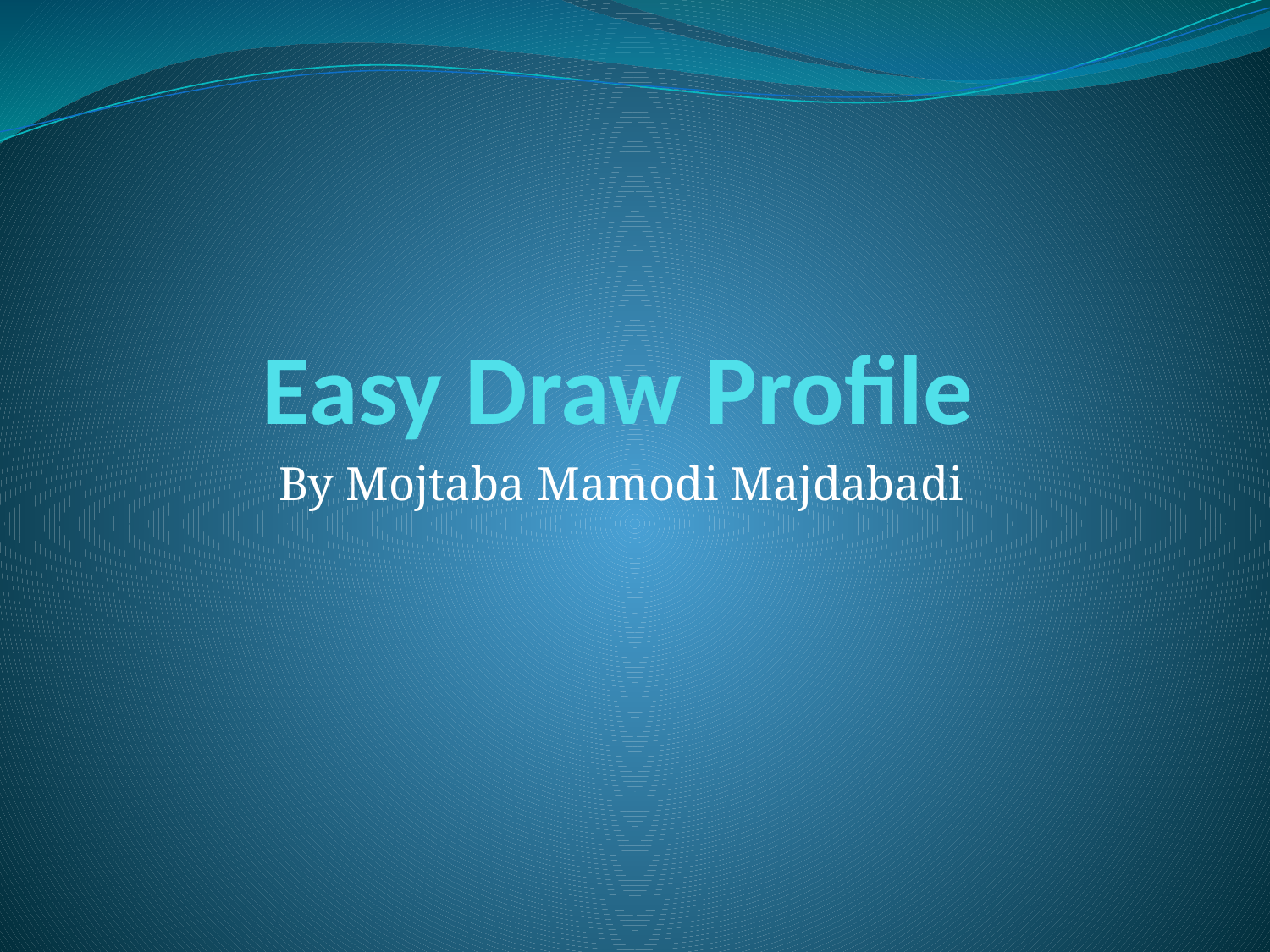

# Easy Draw Profile
By Mojtaba Mamodi Majdabadi